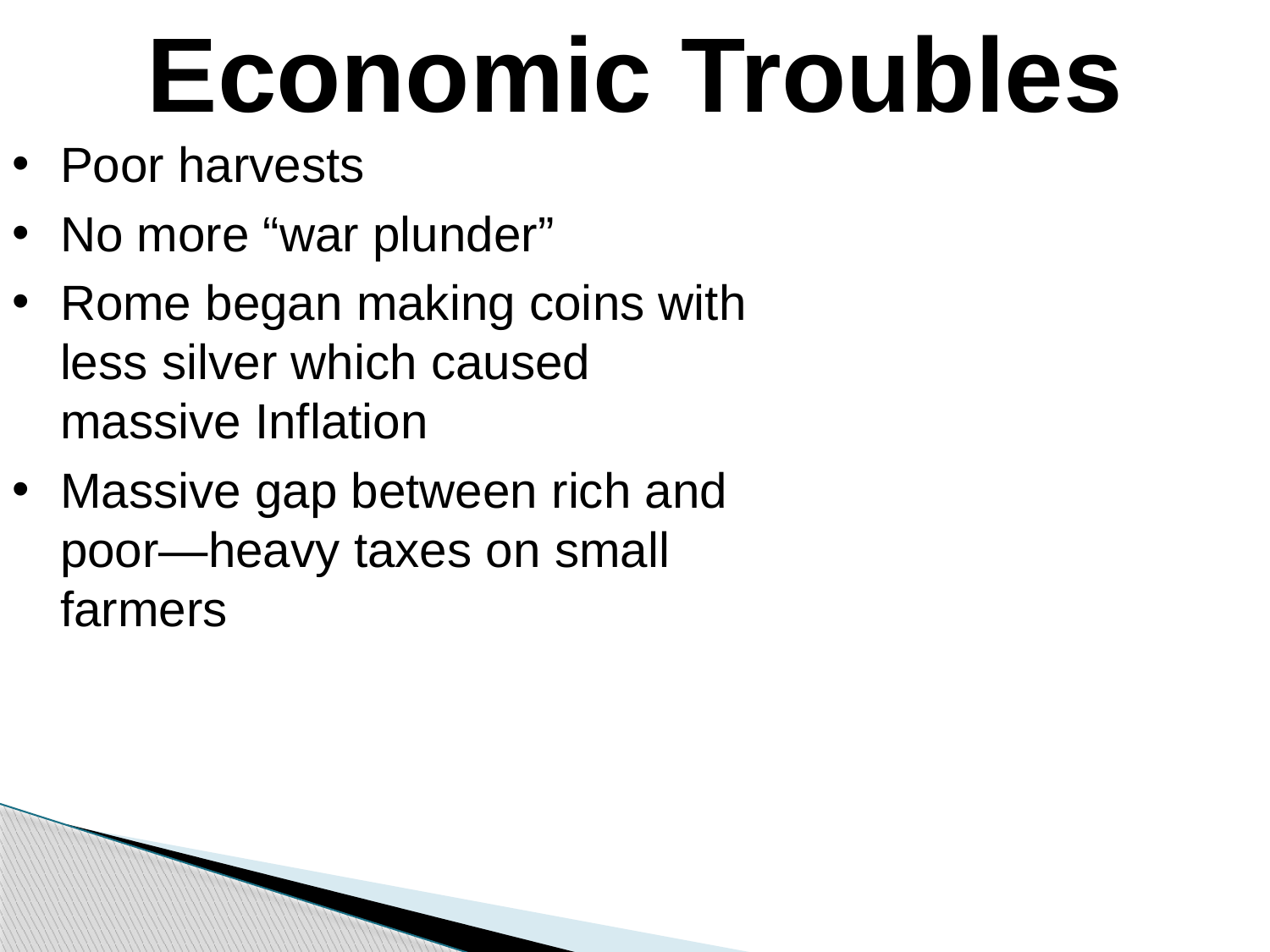

Economic Troubles
Poor harvests
No more “war plunder”
Rome began making coins with less silver which caused massive Inflation
Massive gap between rich and poor—heavy taxes on small farmers